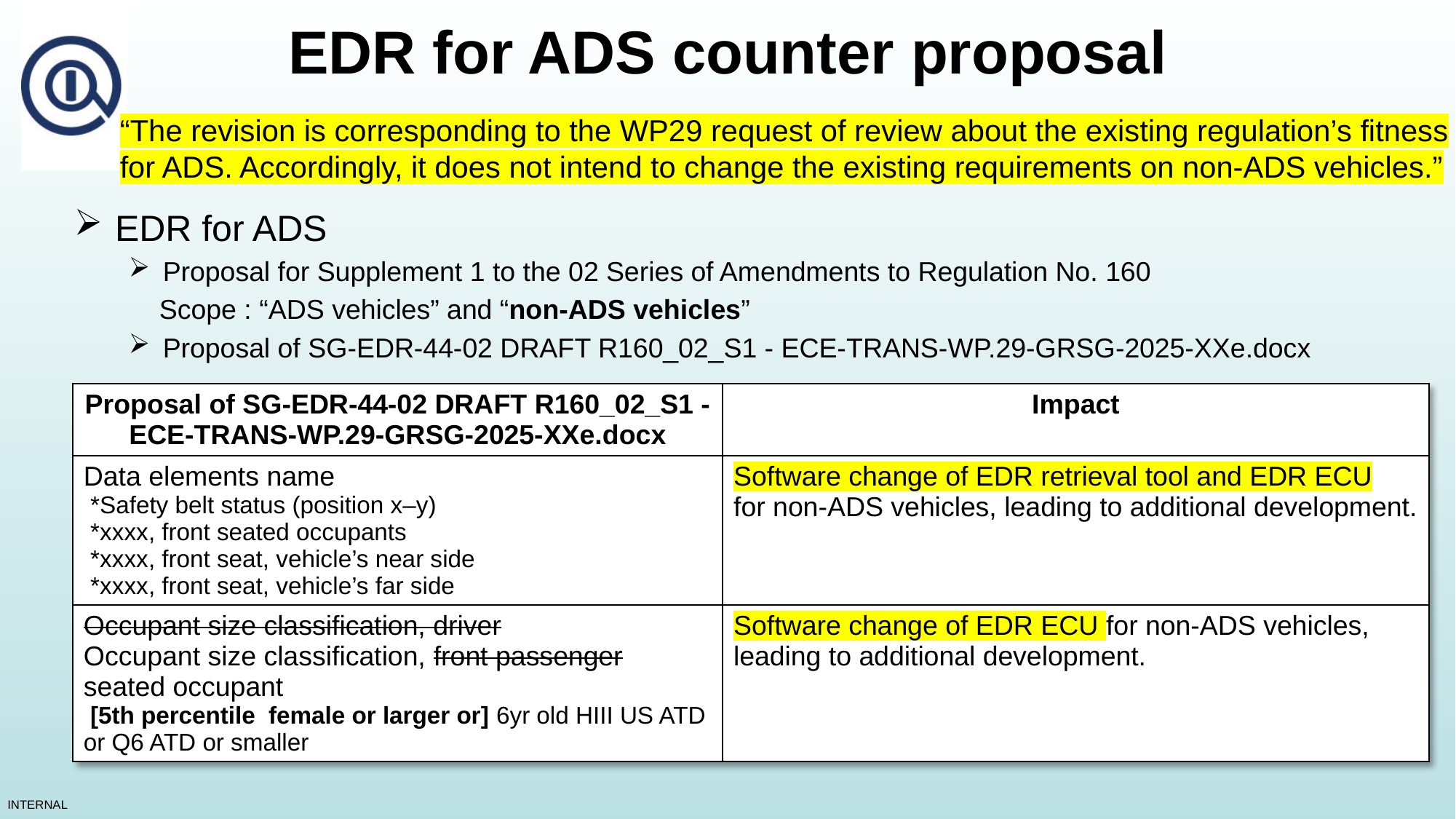

# EDR for ADS counter proposal
“The revision is corresponding to the WP29 request of review about the existing regulation’s fitness for ADS. Accordingly, it does not intend to change the existing requirements on non-ADS vehicles.”
EDR for ADS
Proposal for Supplement 1 to the 02 Series of Amendments to Regulation No. 160
    Scope : “ADS vehicles” and “non-ADS vehicles”
Proposal of SG-EDR-44-02 DRAFT R160_02_S1 - ECE-TRANS-WP.29-GRSG-2025-XXe.docx
| Proposal of SG-EDR-44-02 DRAFT R160\_02\_S1 - ECE-TRANS-WP.29-GRSG-2025-XXe.docx | Impact |
| --- | --- |
| Data elements name \*Safety belt status (position x–y) \*xxxx, front seated occupants \*xxxx, front seat, vehicle’s near side \*xxxx, front seat, vehicle’s far side | Software change of EDR retrieval tool and EDR ECU for non-ADS vehicles, leading to additional development. |
| Occupant size classification, driver Occupant size classification, front passenger seated occupant [5th percentile female or larger or] 6yr old HIII US ATD or Q6 ATD or smaller | Software change of EDR ECU for non-ADS vehicles, leading to additional development. |